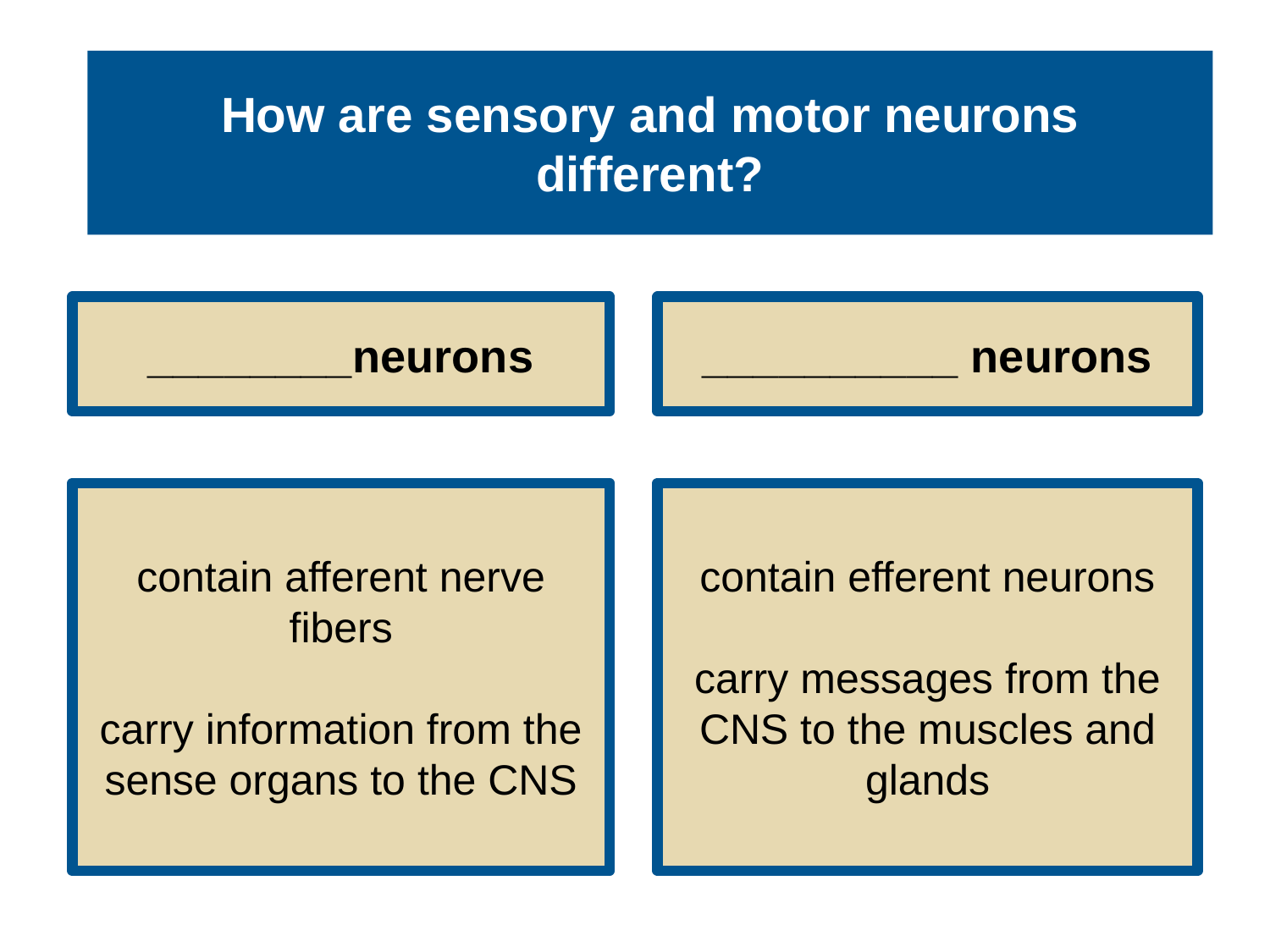

# How are sensory and motor neurons different?
________neurons
__________ neurons
contain efferent neurons

carry messages from the CNS to the muscles and glands
contain afferent nerve fibers

carry information from the sense organs to the CNS